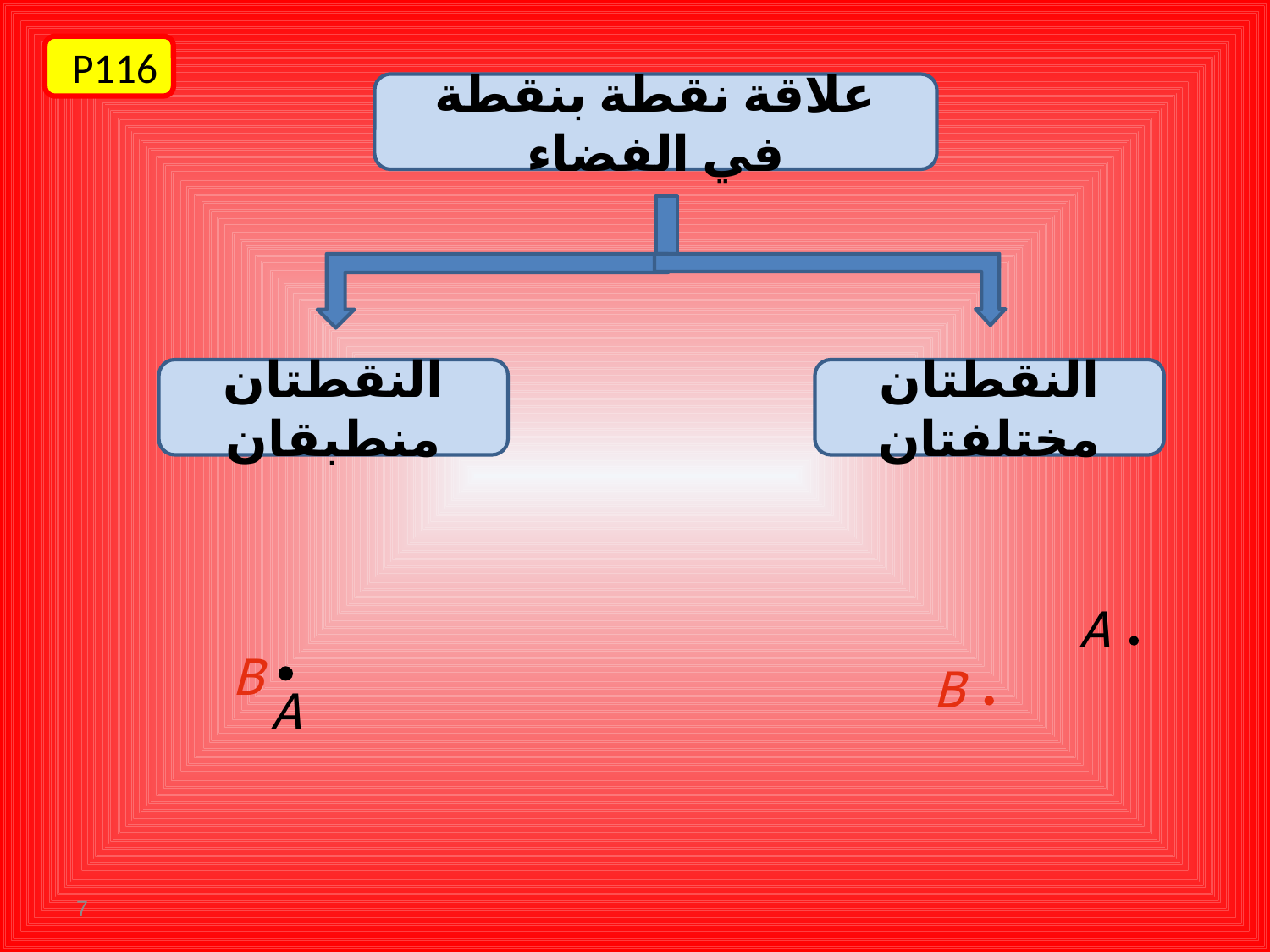

P116
علاقة نقطة بنقطة في الفضاء

النقطتان منطبقان
النقطتان مختلفتان
A

B
B

A

7